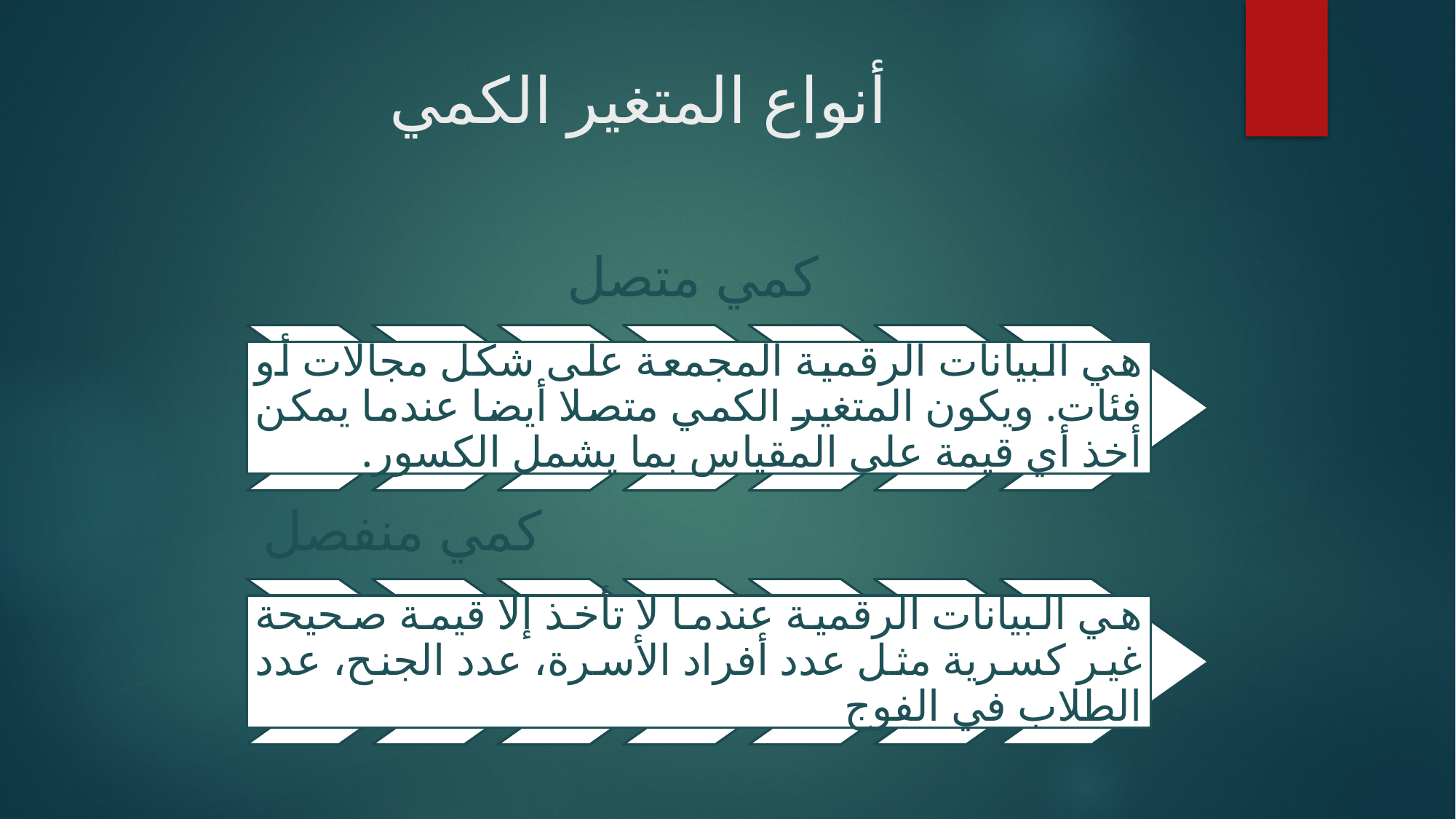

# أنواع المتغير الكمي
كمي متصل
هي البيانات الرقمية المجمعة على شكل مجالات أو فئات. ويكون المتغير الكمي متصلا أيضا عندما يمكن أخذ أي قيمة على المقياس بما يشمل الكسور.
كمي منفصل
هي البيانات الرقمية عندما لا تأخذ إلا قيمة صحيحة غير كسرية مثل عدد أفراد الأسرة، عدد الجنح، عدد الطلاب في الفوج